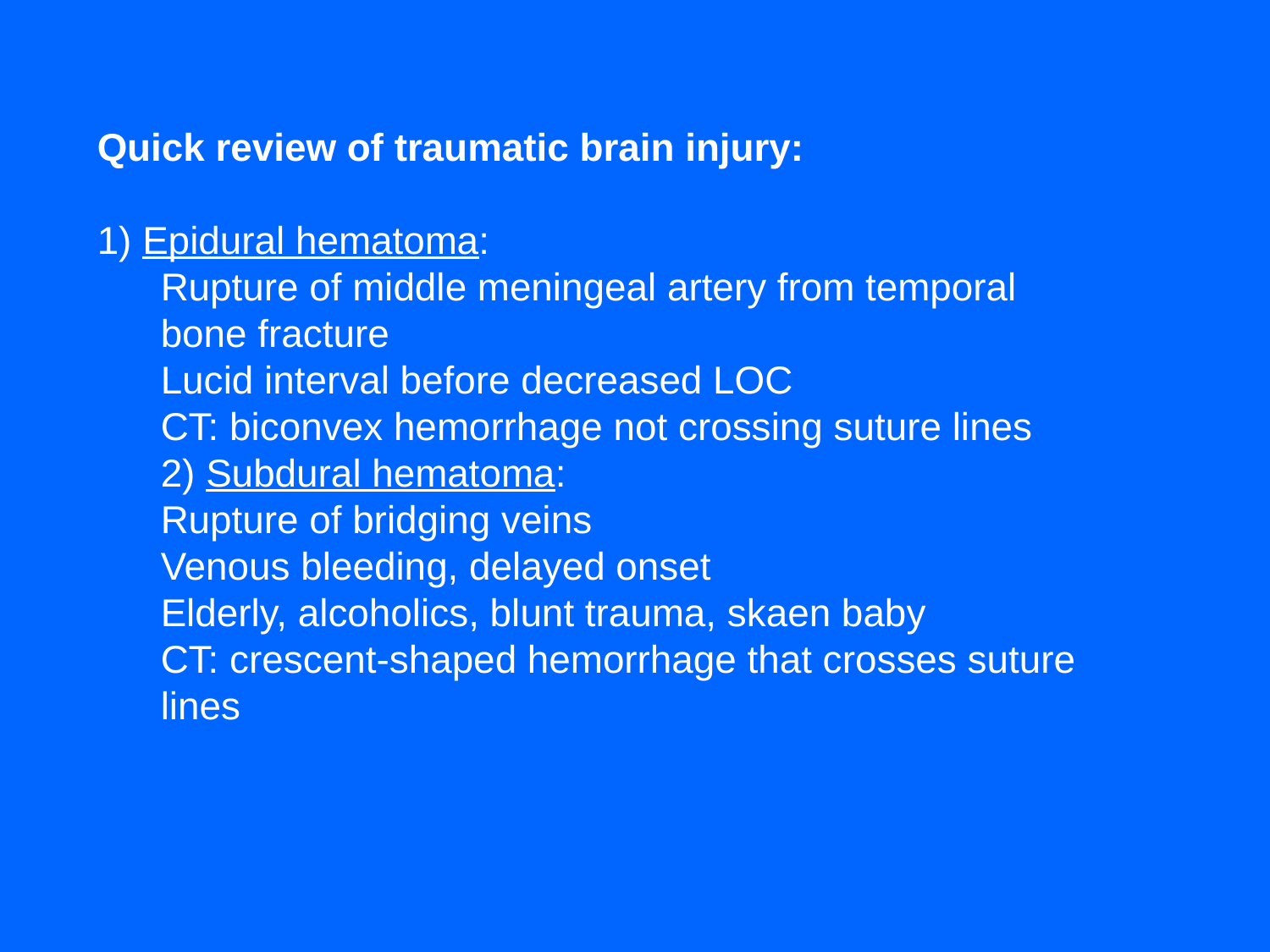

Quick review of traumatic brain injury:

1) Epidural hematoma:
Rupture of middle meningeal artery from temporal bone fracture
Lucid interval before decreased LOC
CT: biconvex hemorrhage not crossing suture lines
2) Subdural hematoma:
Rupture of bridging veins
Venous bleeding, delayed onset
Elderly, alcoholics, blunt trauma, skaen baby
CT: crescent-shaped hemorrhage that crosses suture lines